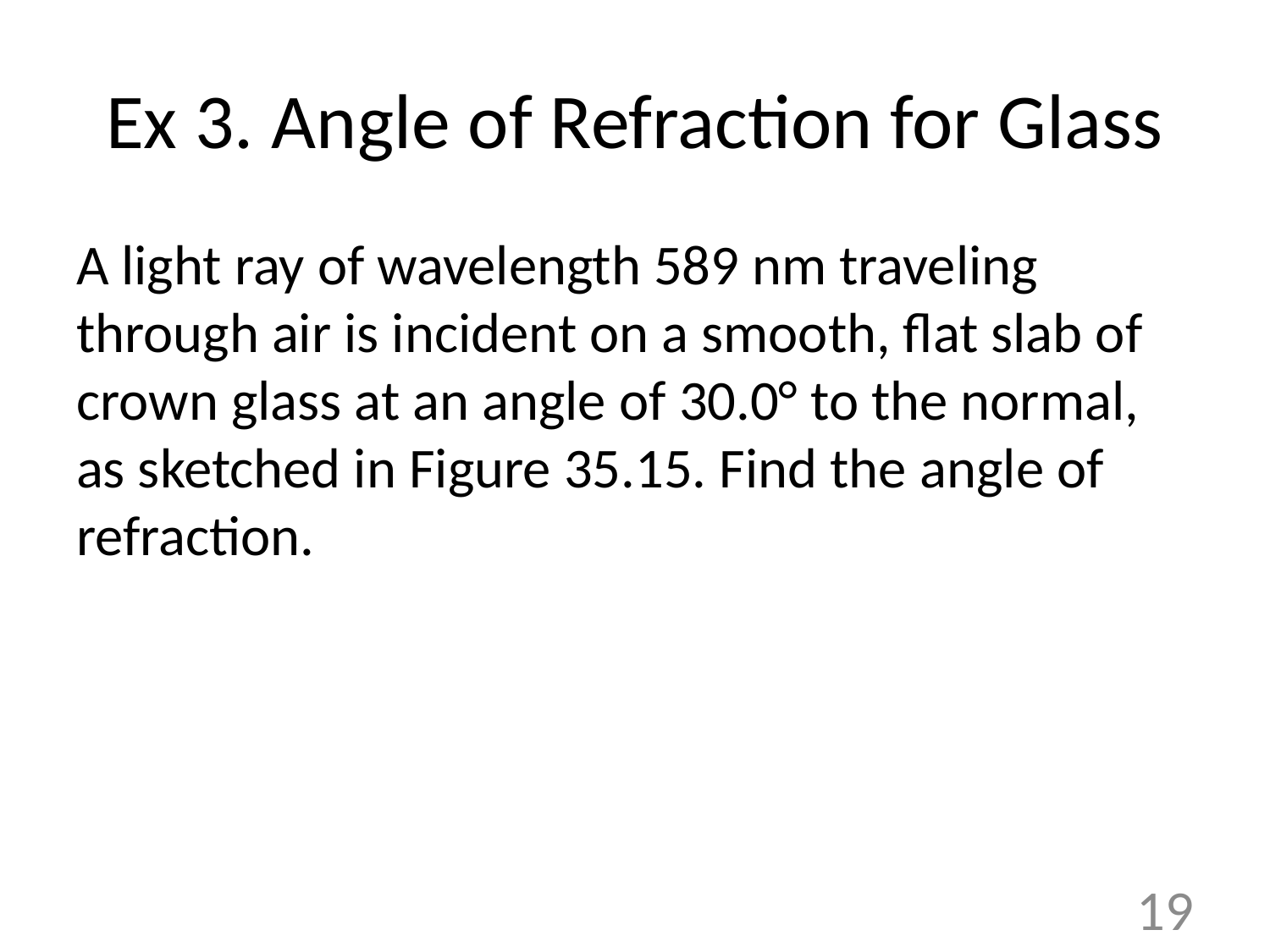

# Ex 3. Angle of Refraction for Glass
A light ray of wavelength 589 nm traveling through air is incident on a smooth, flat slab of crown glass at an angle of 30.0° to the normal, as sketched in Figure 35.15. Find the angle of refraction.
19